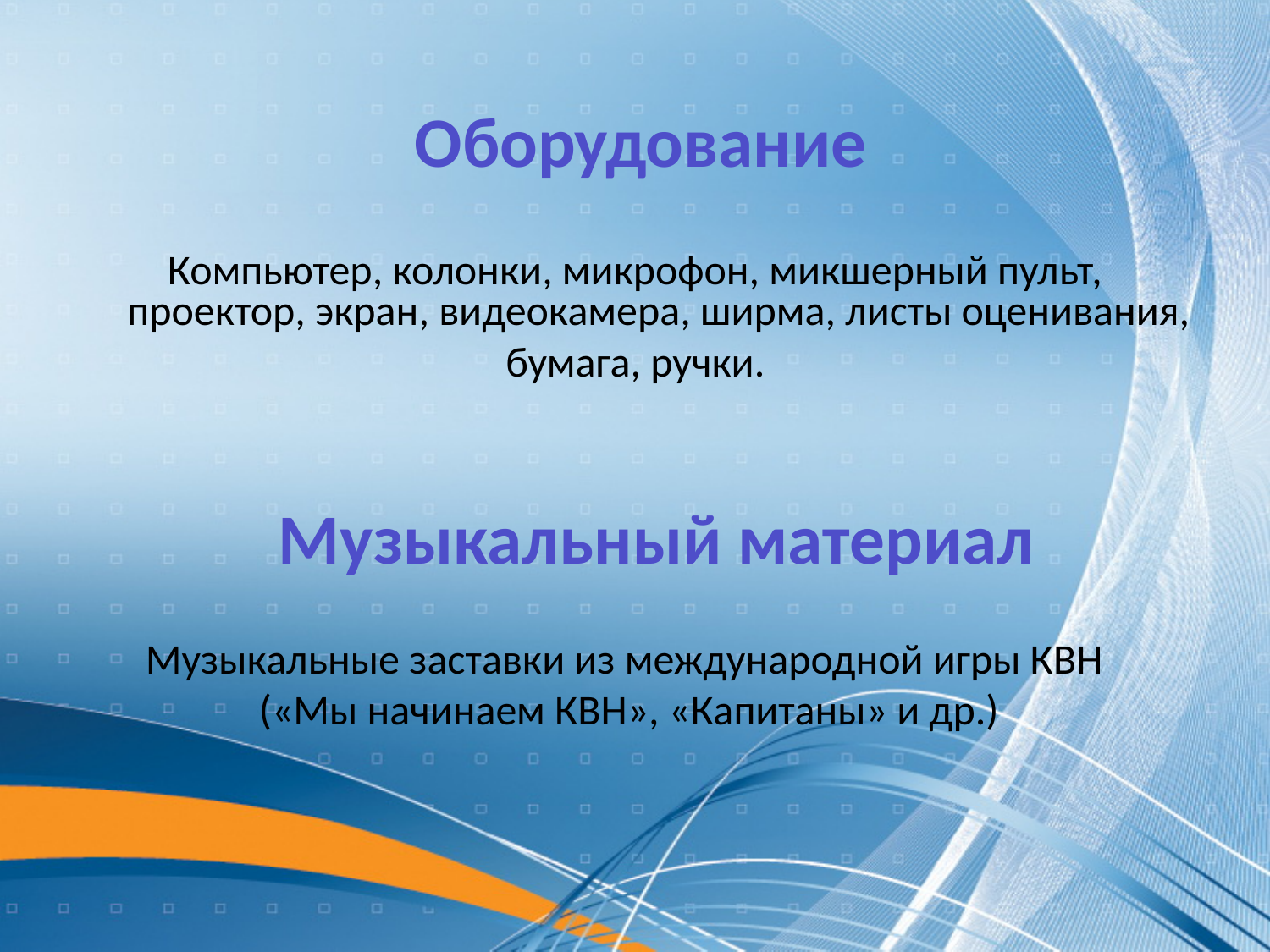

Оборудование
Компьютер, колонки, микрофон, микшерный пульт, проектор, экран, видеокамера, ширма, листы оценивания,
бумага, ручки.

Музыкальный материал
Музыкальные заставки из международной игры КВН
(«Мы начинаем КВН», «Капитаны» и др.)